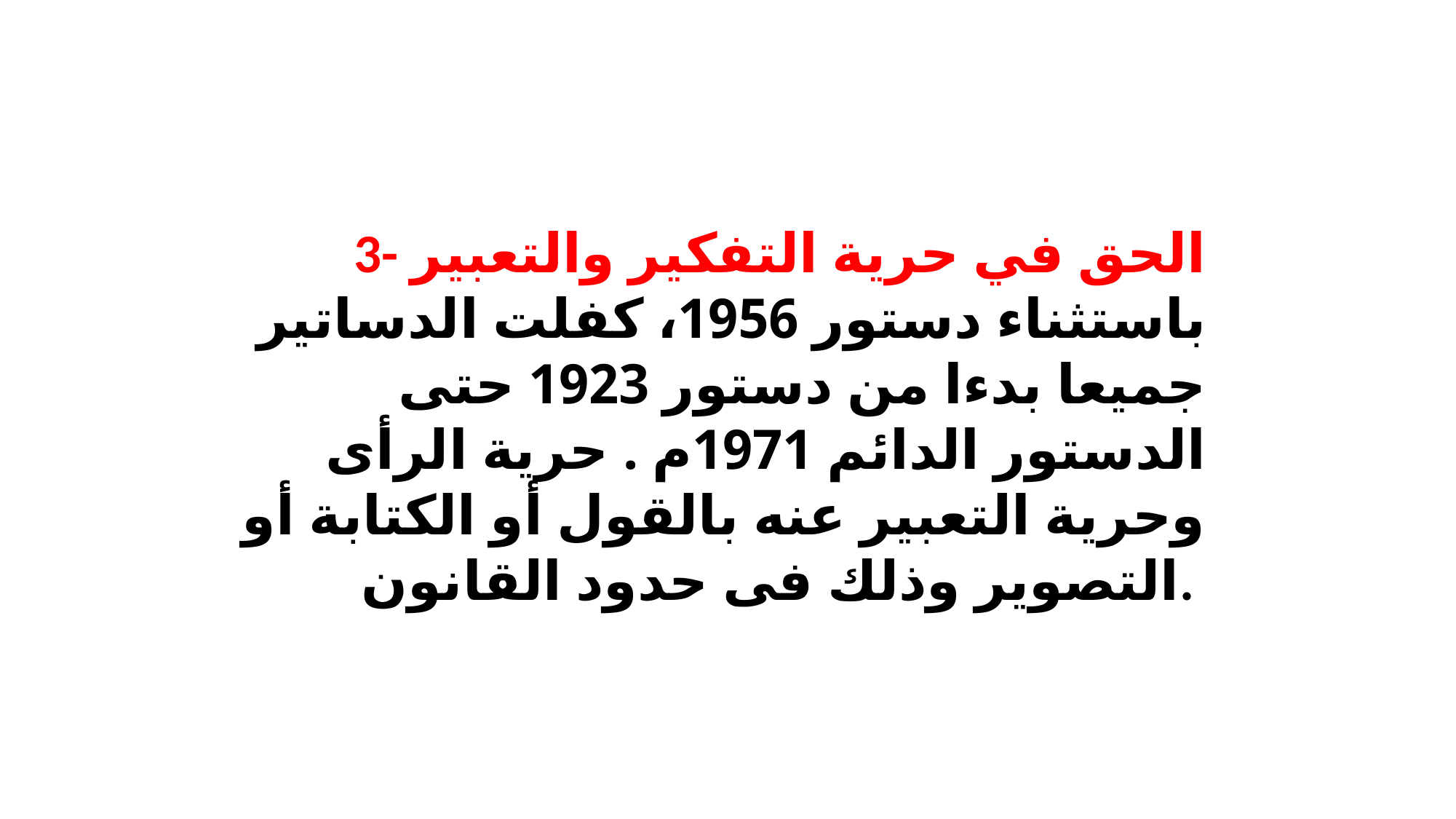

3- الحق في حرية التفكير والتعبير
باستثناء دستور 1956، كفلت الدساتير جميعا بدءا من دستور 1923 حتى الدستور الدائم 1971م . حرية الرأى وحرية التعبير عنه بالقول أو الكتابة أو التصوير وذلك فى حدود القانون.